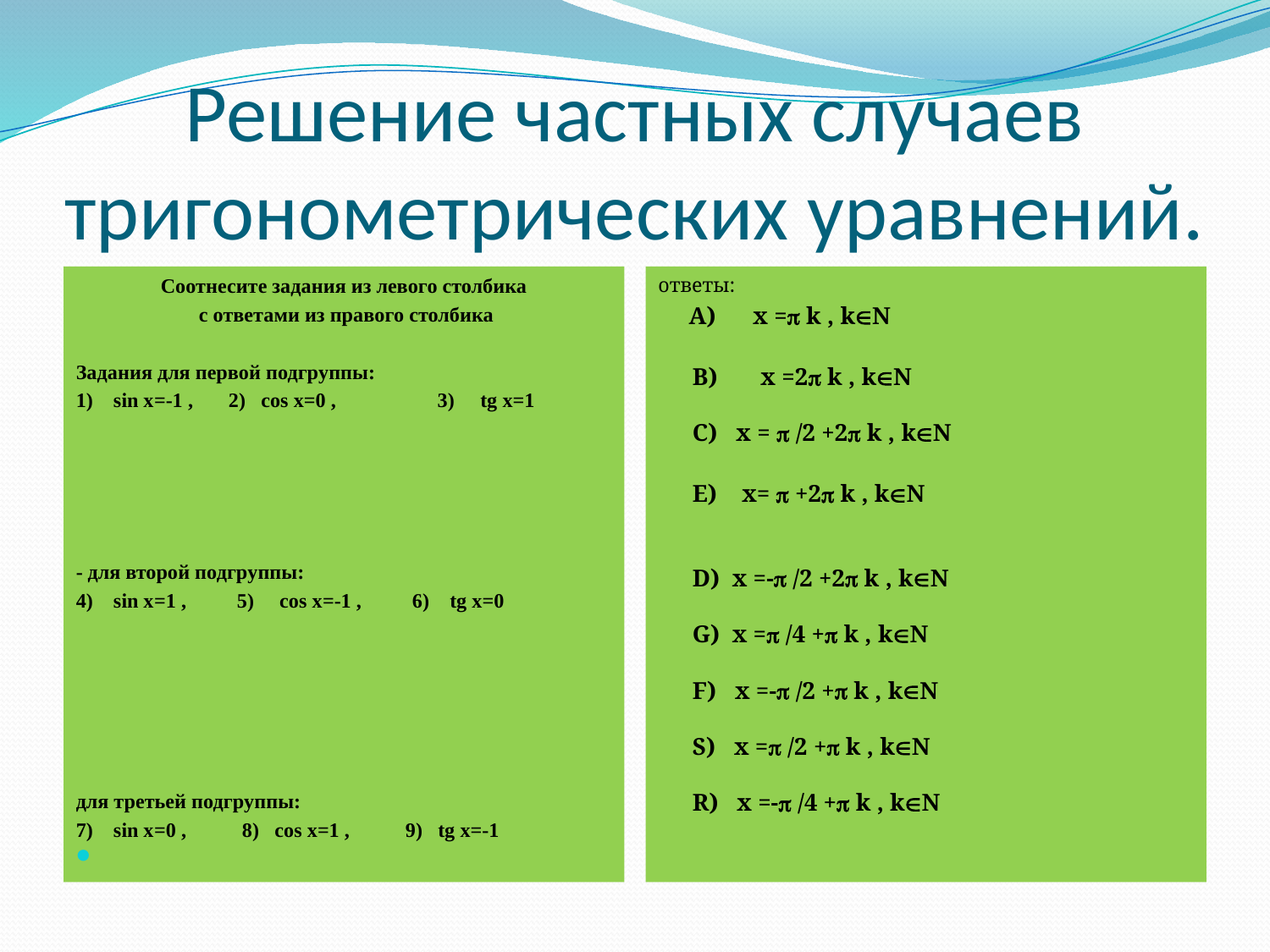

# Решение частных случаев тригонометрических уравнений.
Соотнесите задания из левого столбика
 с ответами из правого столбика

Задания для первой подгруппы:
1)    sin x=-1 ,       2)   cos x=0 ,                    3)     tg х=1

- для второй подгруппы:
4)    sin x=1 ,          5)     cos x=-1 ,          6)    tg х=0

для третьей подгруппы:
7)    sin x=0 ,           8)   cos x=1 ,           9)   tg х=-1

ответы:
     A)      х =π k , k∈N
B)       х =2π k , k∈N
C)   х = π /2 +2π k , k∈N
E)    х= π +2π k , k∈N
D)  х =-π /2 +2π k , k∈N
G)  х =π /4 +π k , k∈N
F)   х =-π /2 +π k , k∈N
S)   х =π /2 +π k , k∈N
R)   х =-π /4 +π k , k∈N